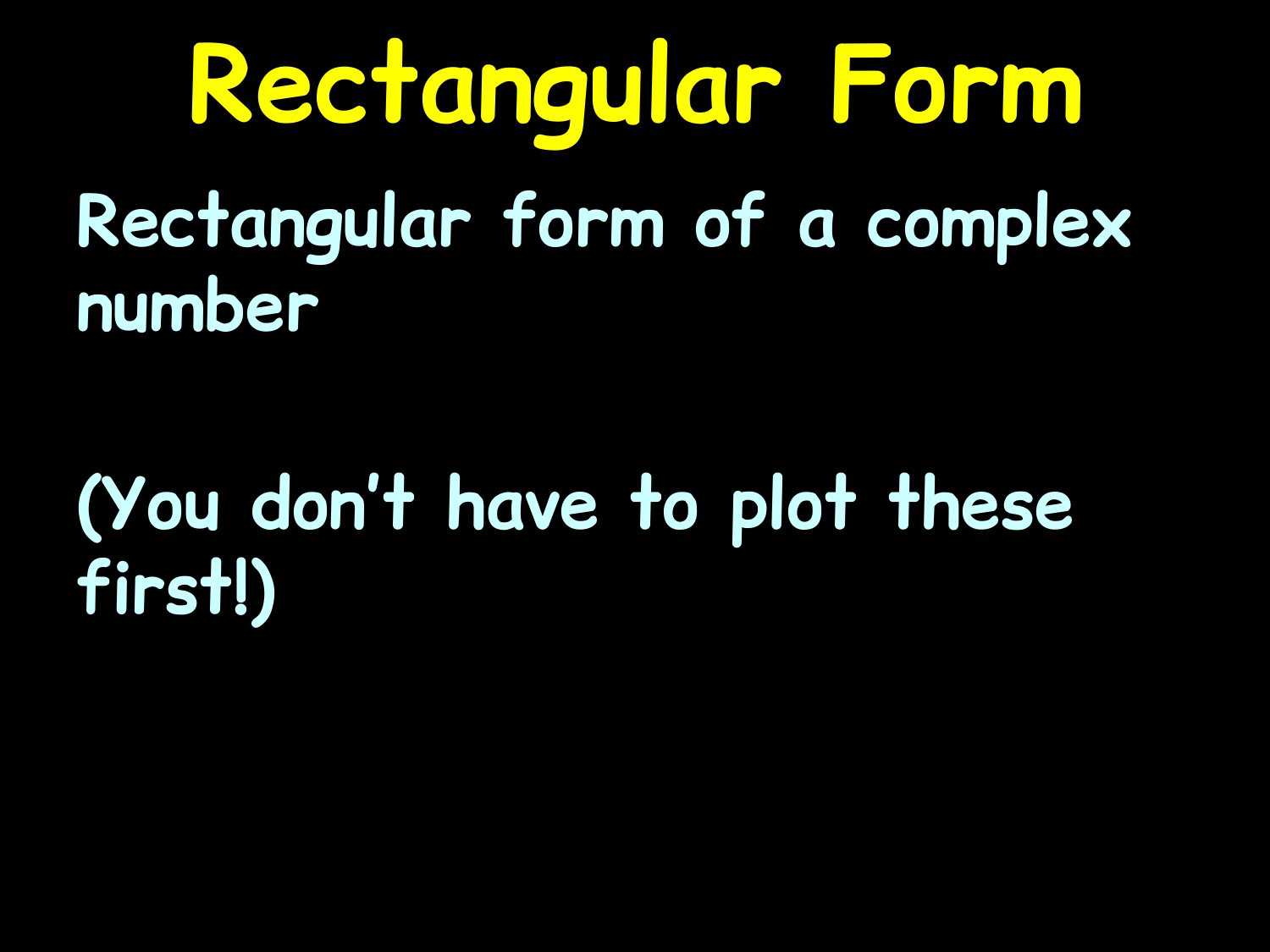

# Rectangular Form
Rectangular form of a complex number

(You don’t have to plot these first!)